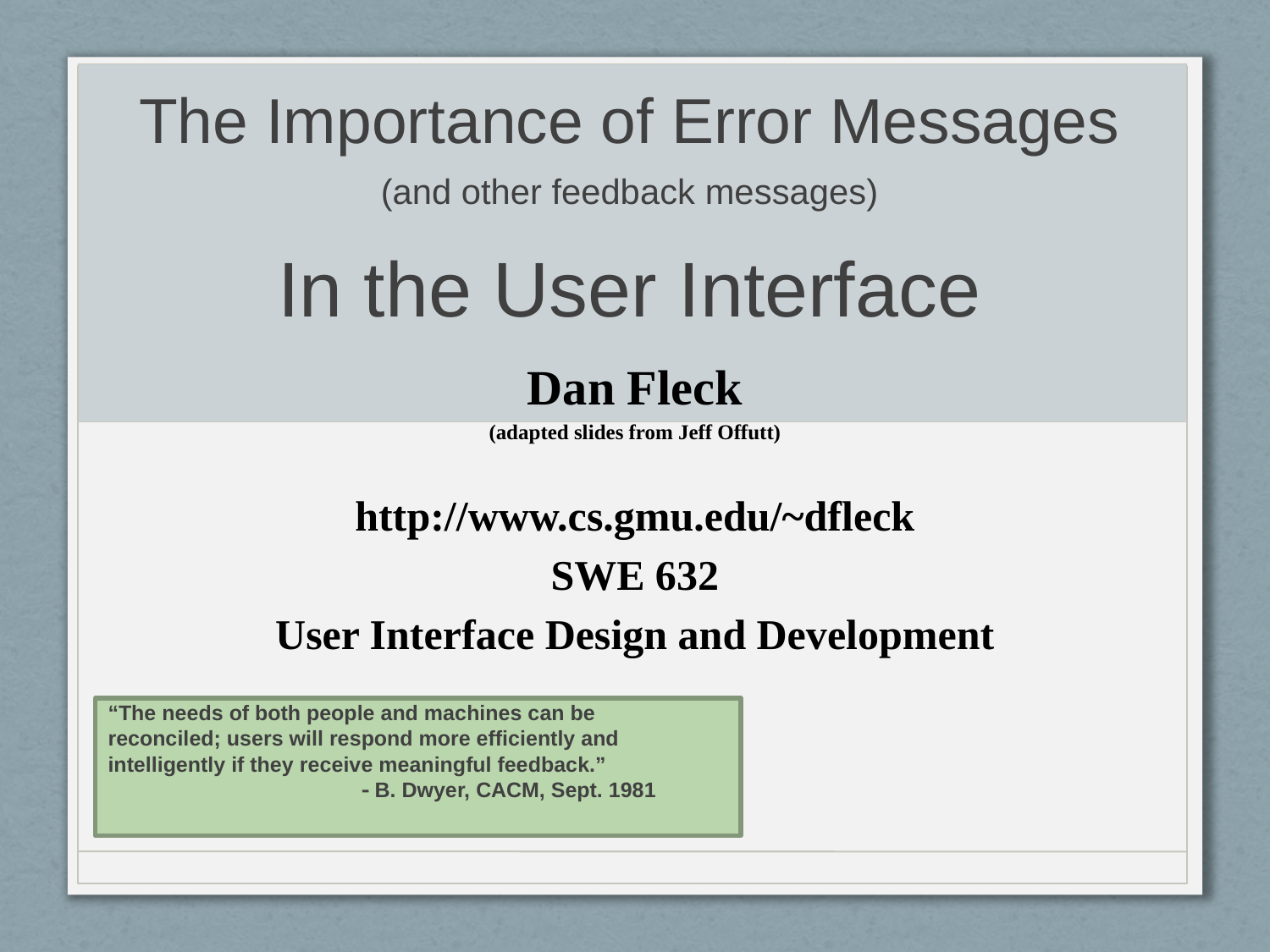

# The Importance of Error Messages (and other feedback messages) In the User Interface
Dan Fleck
(adapted slides from Jeff Offutt)

http://www.cs.gmu.edu/~dfleck
SWE 632
User Interface Design and Development
“The needs of both people and machines can be
reconciled; users will respond more efficiently and
intelligently if they receive meaningful feedback.”
		− B. Dwyer, CACM, Sept. 1981